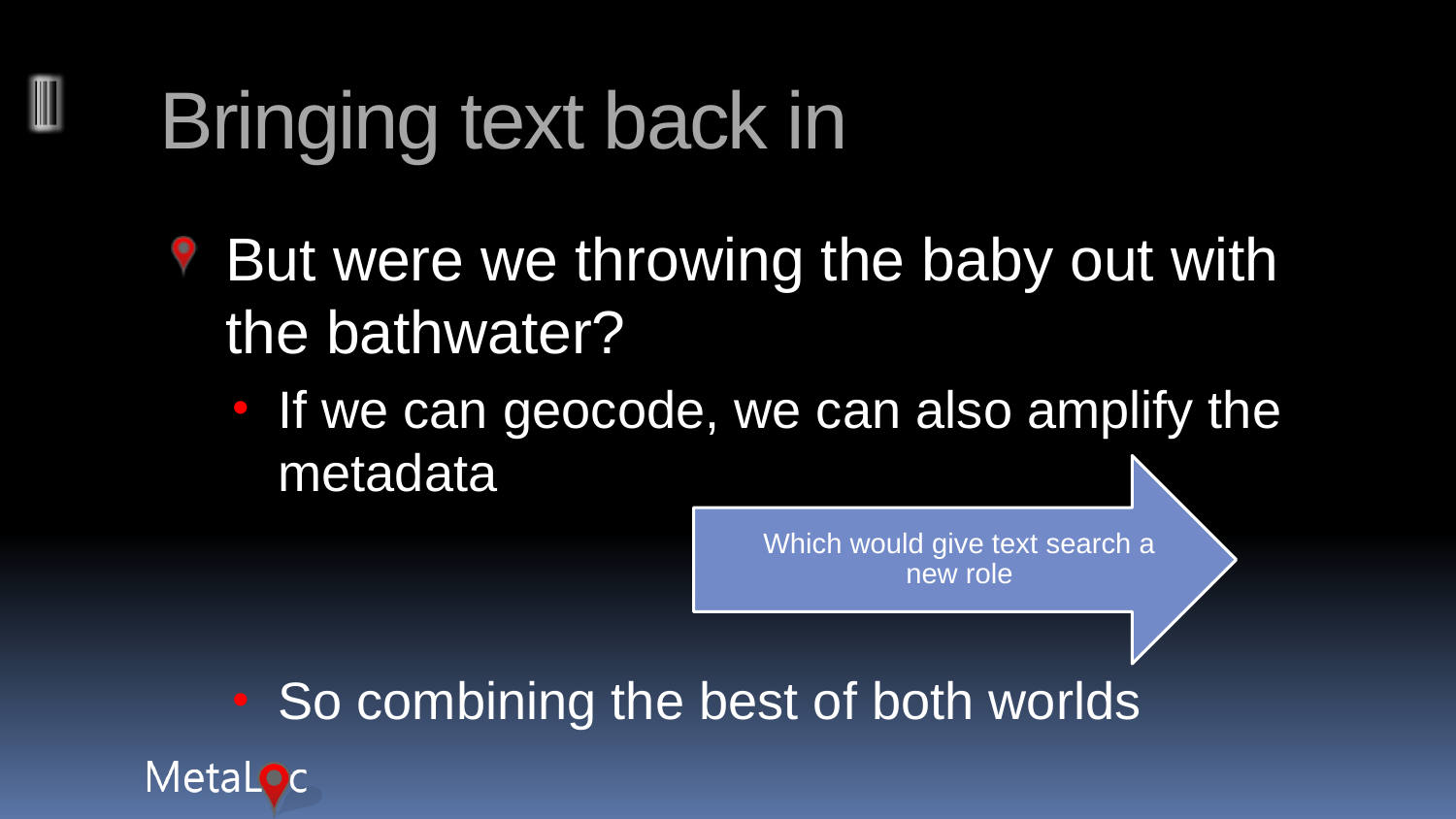

# Bringing text back in
But were we throwing the baby out with the bathwater?
If we can geocode, we can also amplify the metadata

So combining the best of both worlds
Which would give text search a new role